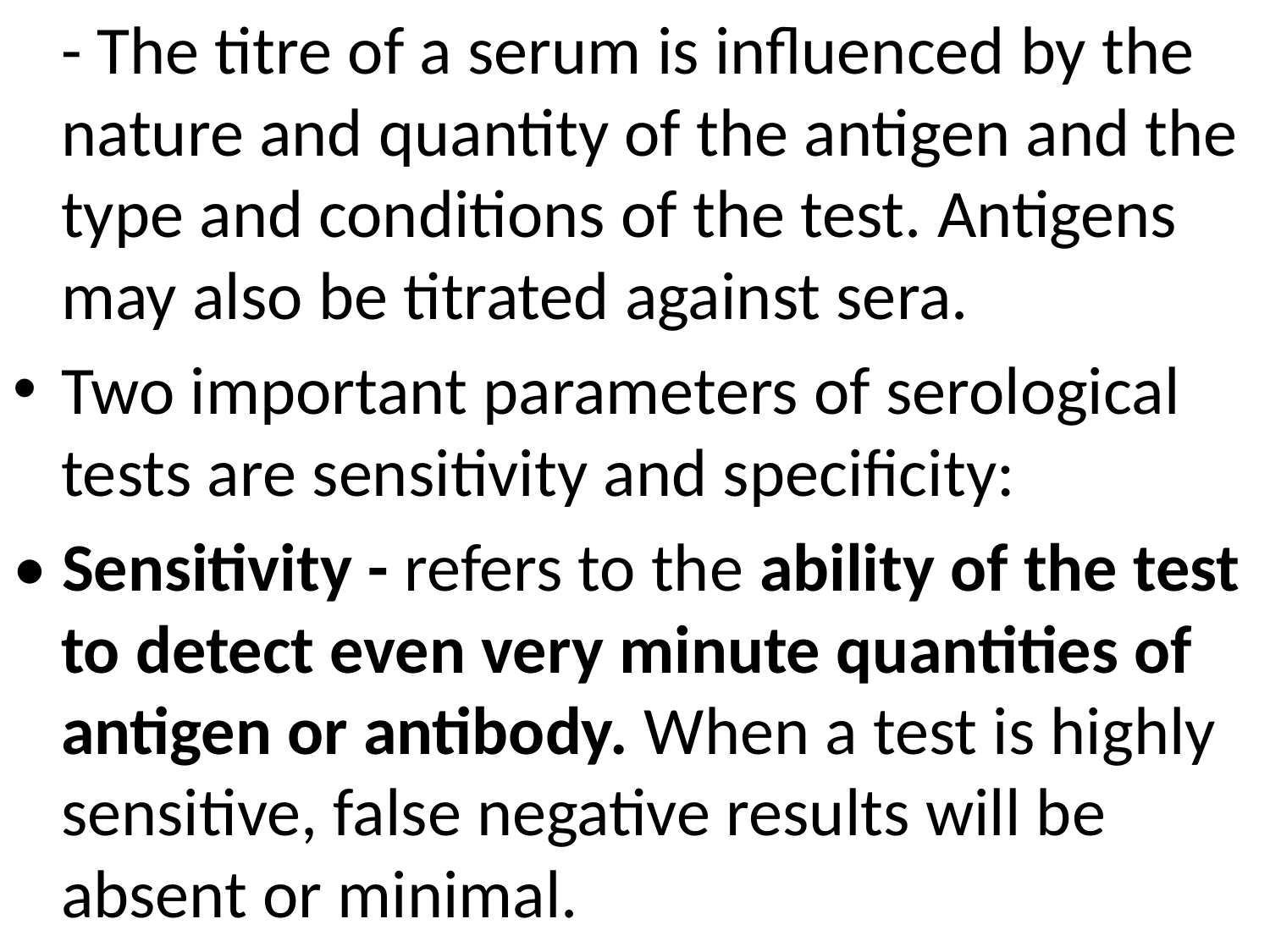

- The titre of a serum is influenced by the nature and quantity of the antigen and the type and conditions of the test. Antigens may also be titrated against sera.
Two important parameters of serological tests are sensitivity and specificity:
• Sensitivity - refers to the ability of the test to detect even very minute quantities of antigen or antibody. When a test is highly sensitive, false negative results will be absent or minimal.